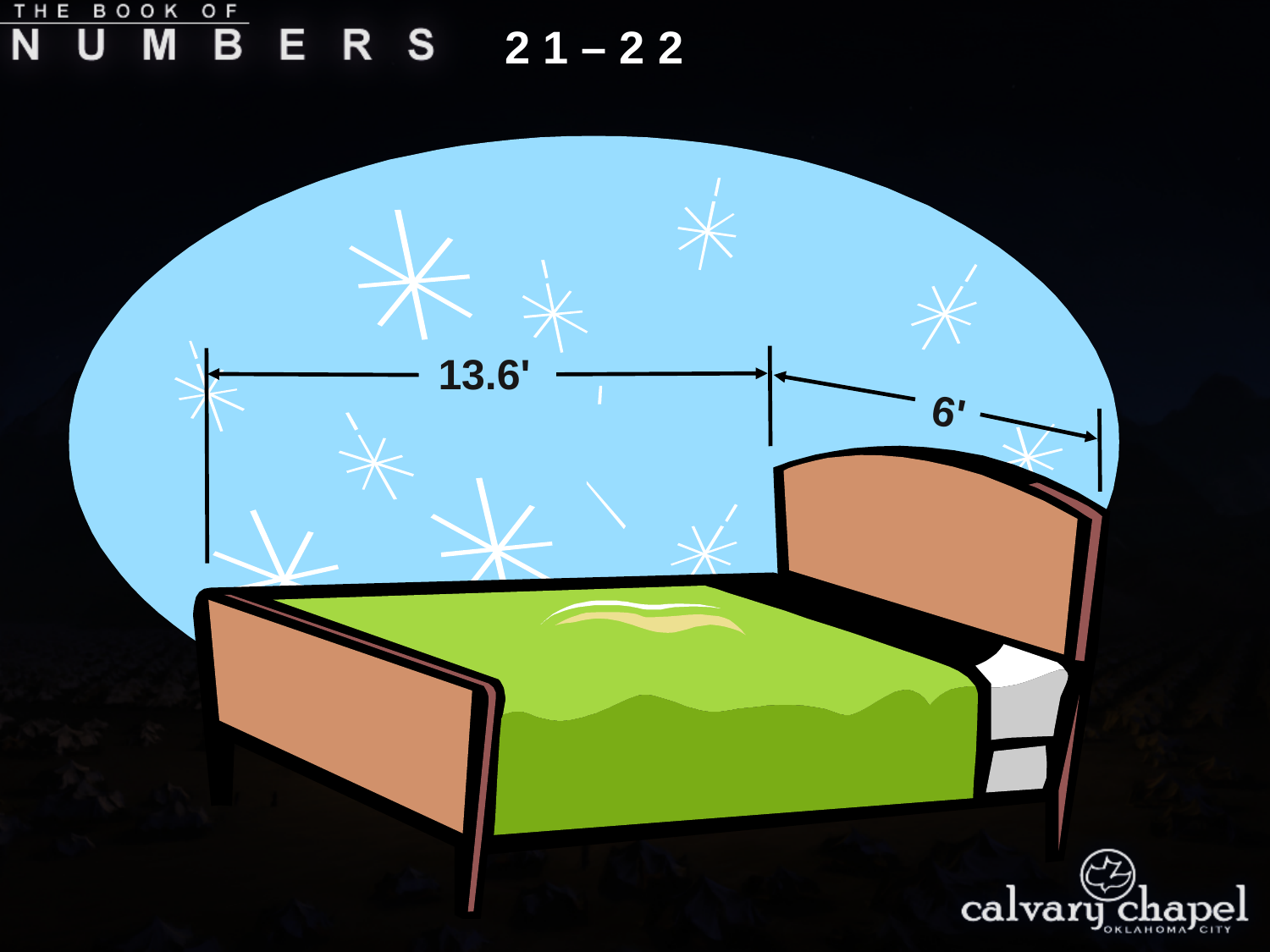

2 1 – 2 2

13.6'
6'